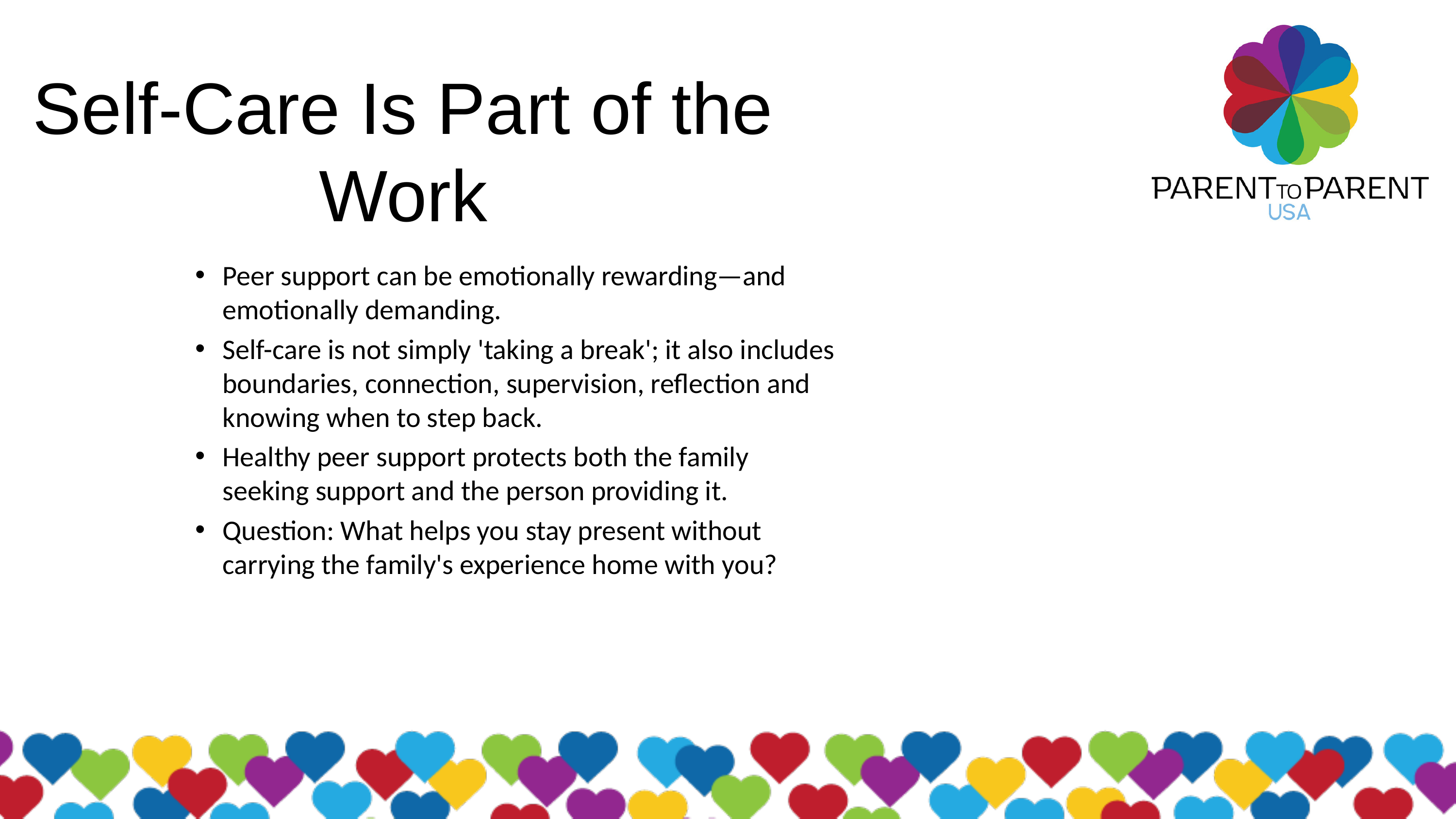

Self-Care Is Part of the Work
Peer support can be emotionally rewarding—and emotionally demanding.
Self-care is not simply 'taking a break'; it also includes boundaries, connection, supervision, reflection and knowing when to step back.
Healthy peer support protects both the family seeking support and the person providing it.
Question: What helps you stay present without carrying the family's experience home with you?